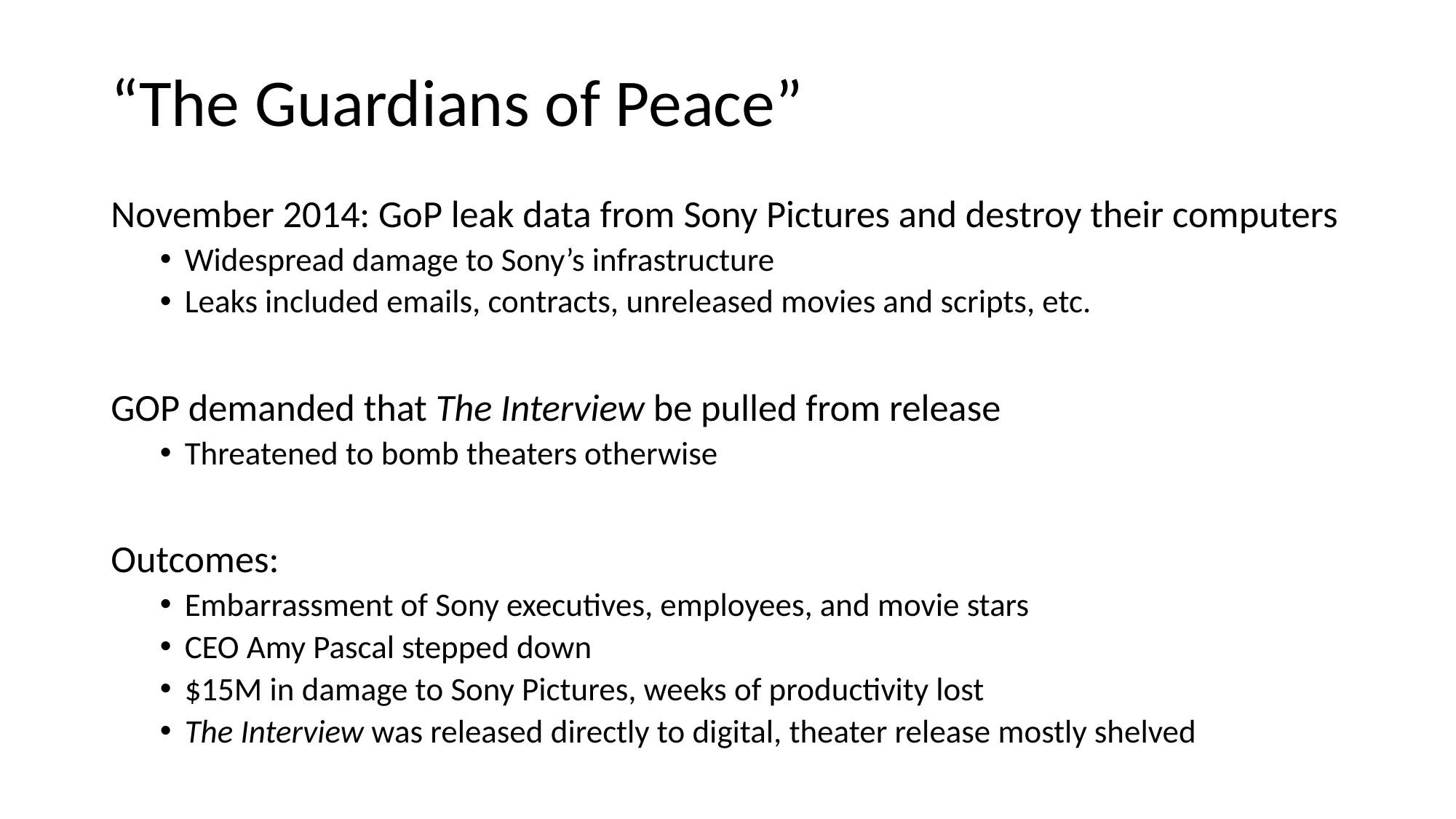

# “The Guardians of Peace”
November 2014: GoP leak data from Sony Pictures and destroy their computers
Widespread damage to Sony’s infrastructure
Leaks included emails, contracts, unreleased movies and scripts, etc.

GOP demanded that The Interview be pulled from release
Threatened to bomb theaters otherwise

Outcomes:
Embarrassment of Sony executives, employees, and movie stars
CEO Amy Pascal stepped down
$15M in damage to Sony Pictures, weeks of productivity lost
The Interview was released directly to digital, theater release mostly shelved